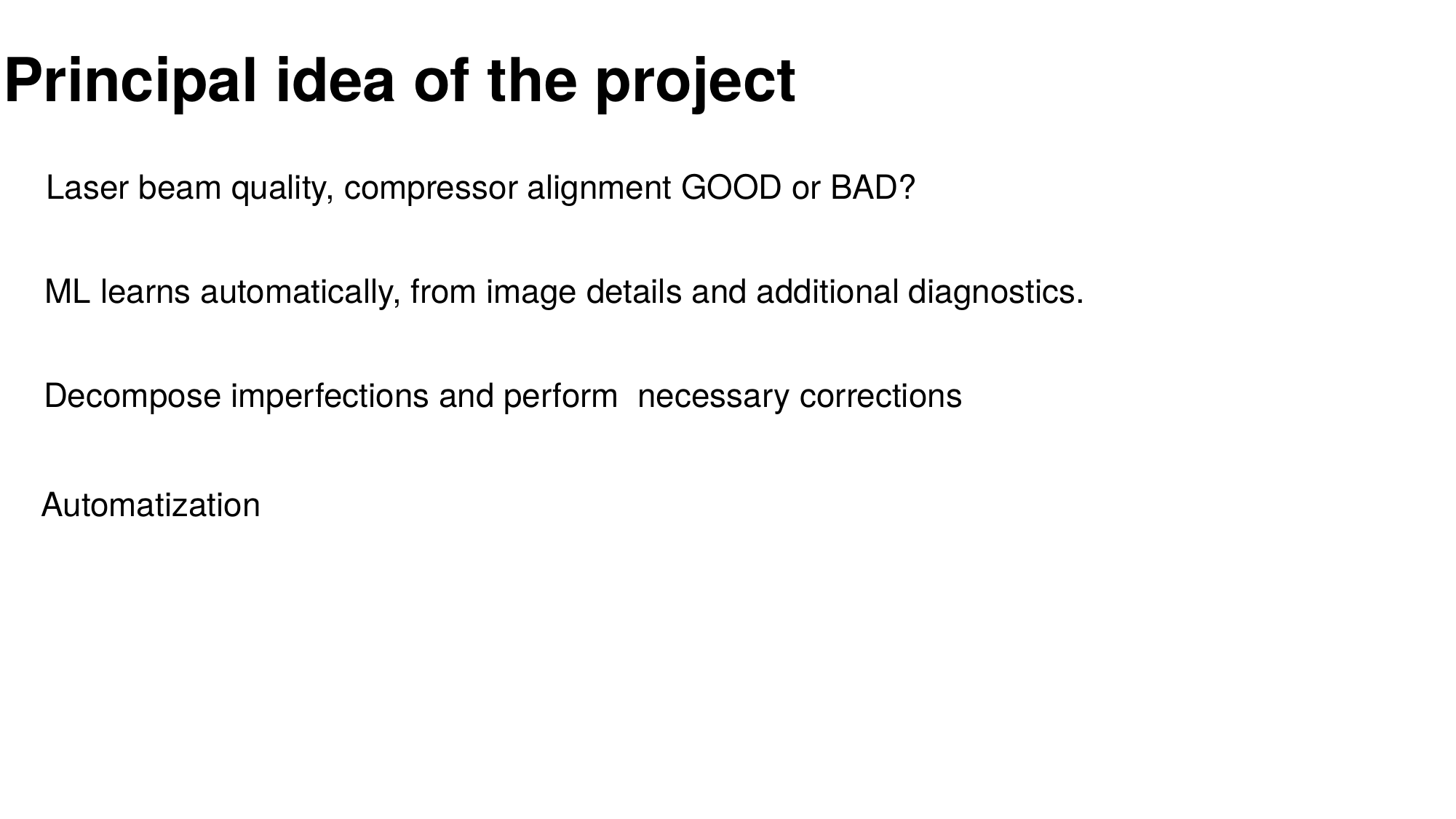

Principal idea of the project

Laser beam quality, compressor alignment GOOD or BAD?
ML learns automatically, from image details and additional diagnostics.
Decompose imperfections and perform  necessary corrections
Automatization